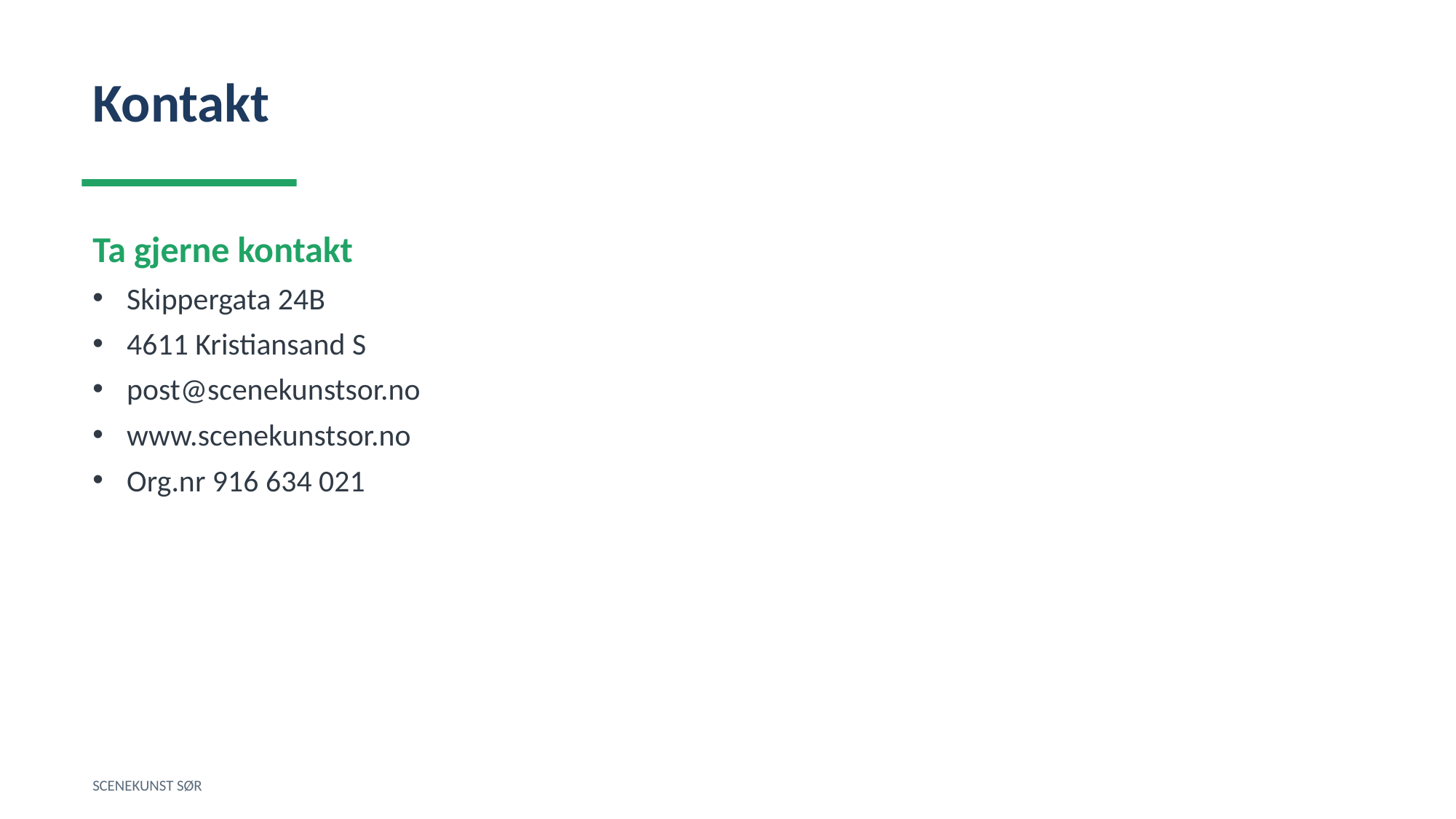

Kontakt

Ta gjerne kontakt
Skippergata 24B
4611 Kristiansand S
post@scenekunstsor.no
www.scenekunstsor.no
Org.nr 916 634 021
SCENEKUNST SØR